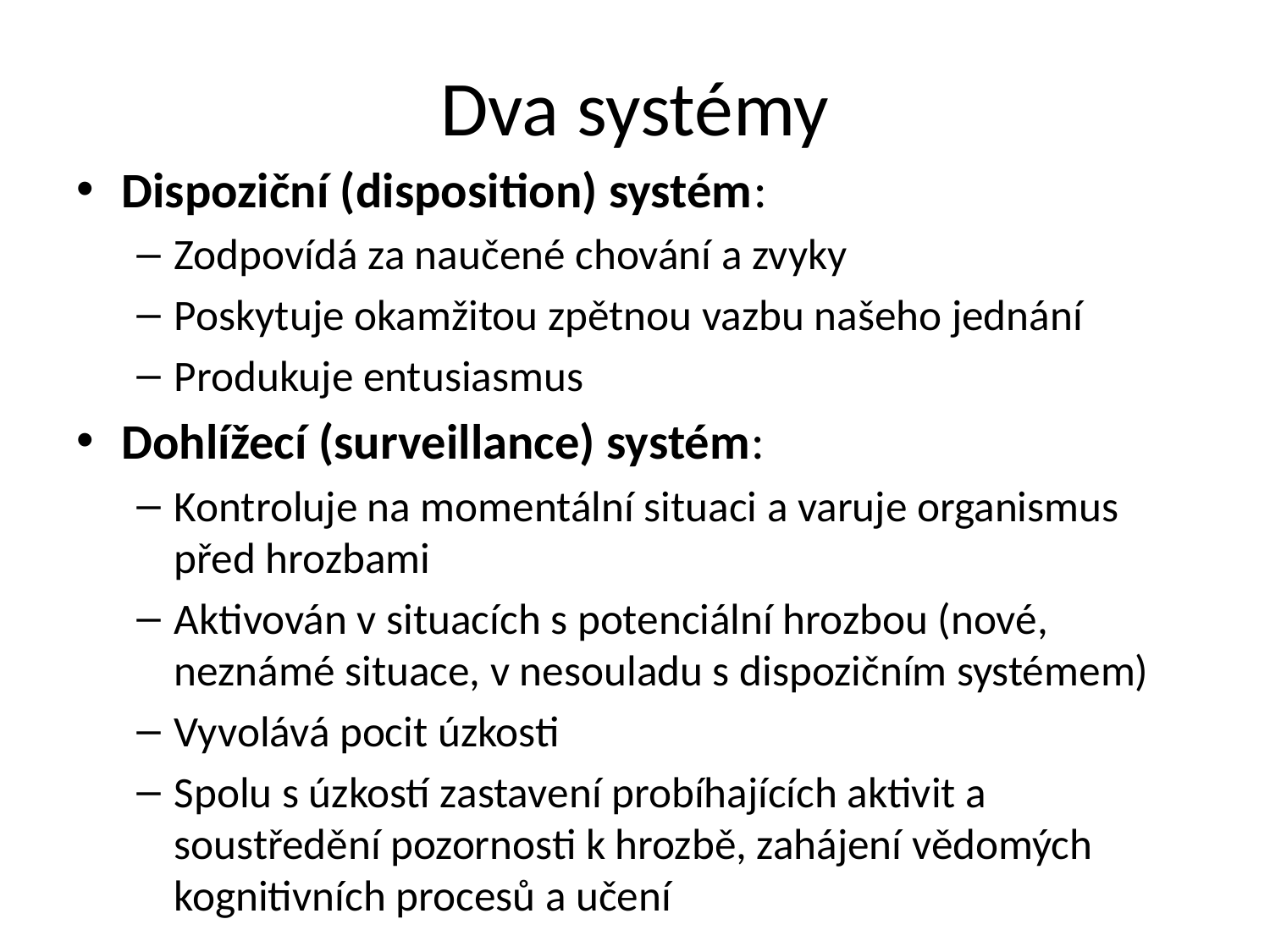

# Dva systémy
Dispoziční (disposition) systém:
Zodpovídá za naučené chování a zvyky
Poskytuje okamžitou zpětnou vazbu našeho jednání
Produkuje entusiasmus
Dohlížecí (surveillance) systém:
Kontroluje na momentální situaci a varuje organismus před hrozbami
Aktivován v situacích s potenciální hrozbou (nové, neznámé situace, v nesouladu s dispozičním systémem)
Vyvolává pocit úzkosti
Spolu s úzkostí zastavení probíhajících aktivit a soustředění pozornosti k hrozbě, zahájení vědomých kognitivních procesů a učení